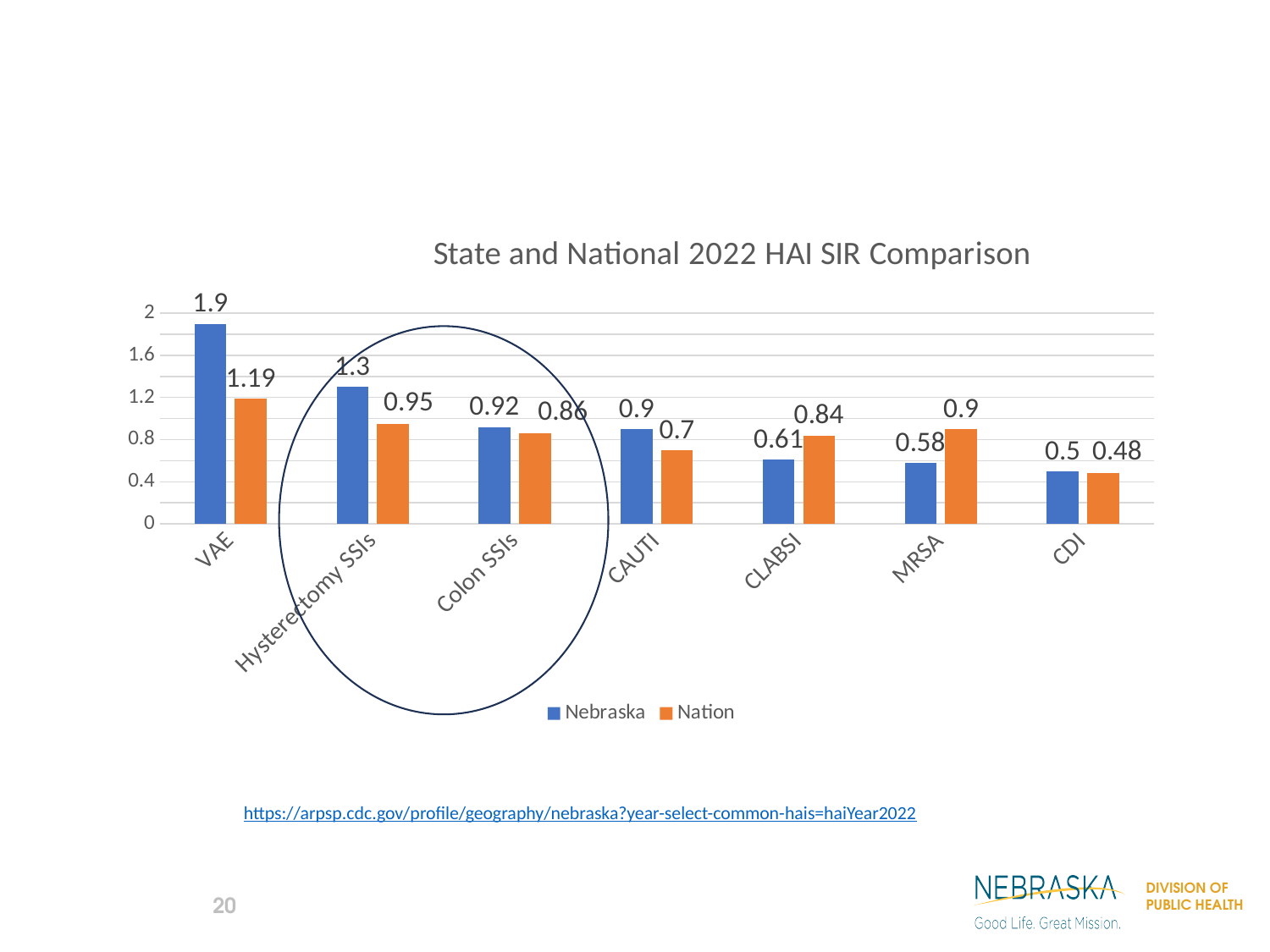

### Chart: State and National 2022 HAI SIR Comparison

| Category | Nebraska | Nation |
|---|---|---|
| VAE | 1.9 | 1.19 |
| Hysterectomy SSIs | 1.3 | 0.95 |
| Colon SSIs | 0.92 | 0.86 |
| CAUTI | 0.9 | 0.7 |
| CLABSI | 0.61 | 0.84 |
| MRSA | 0.58 | 0.9 |
| CDI | 0.5 | 0.48 |
https://arpsp.cdc.gov/profile/geography/nebraska?year-select-common-hais=haiYear2022

20